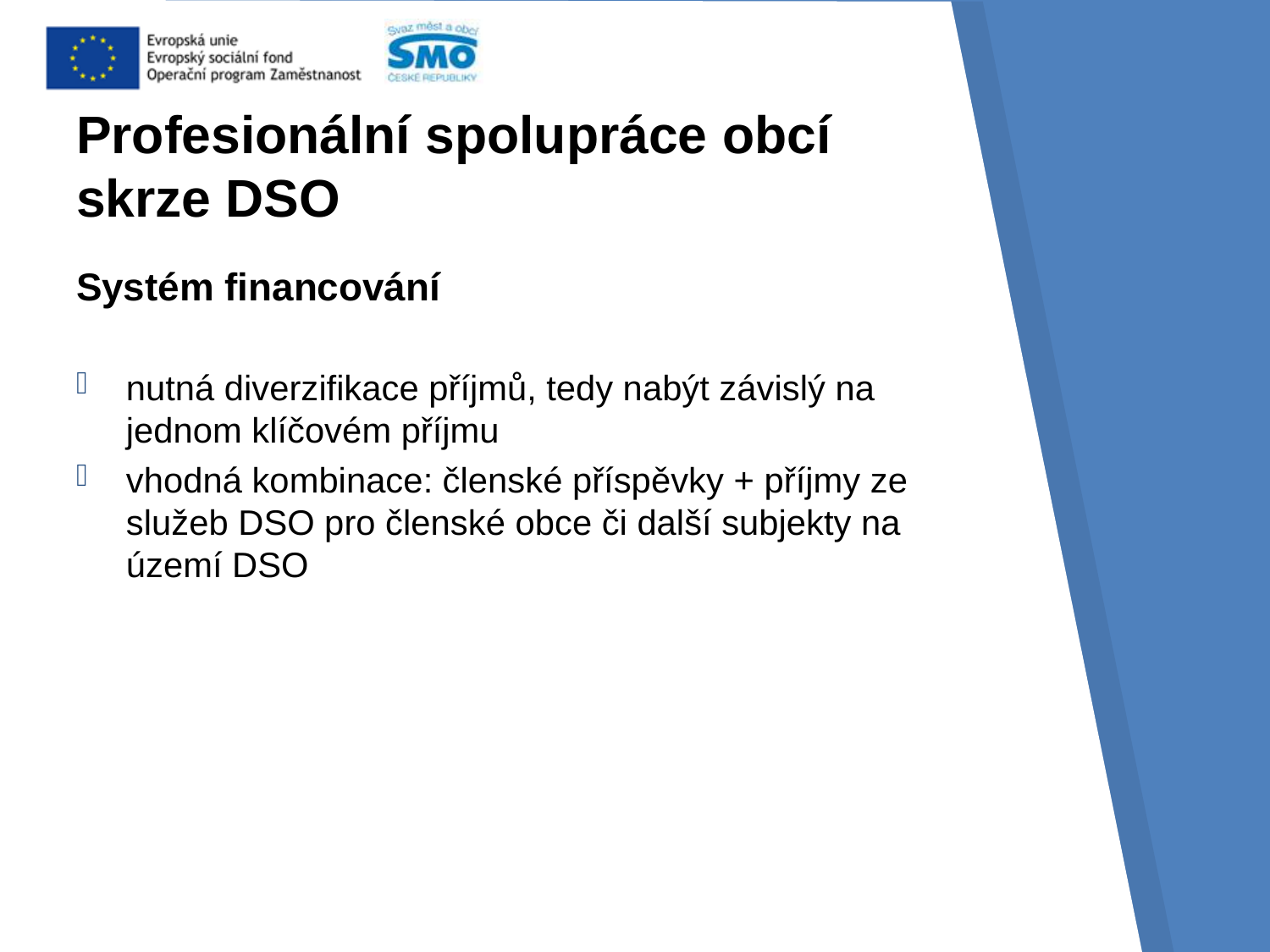

# Profesionální spolupráce obcí skrze DSO
Systém financování

nutná diverzifikace příjmů, tedy nabýt závislý na jednom klíčovém příjmu
vhodná kombinace: členské příspěvky + příjmy ze služeb DSO pro členské obce či další subjekty na území DSO